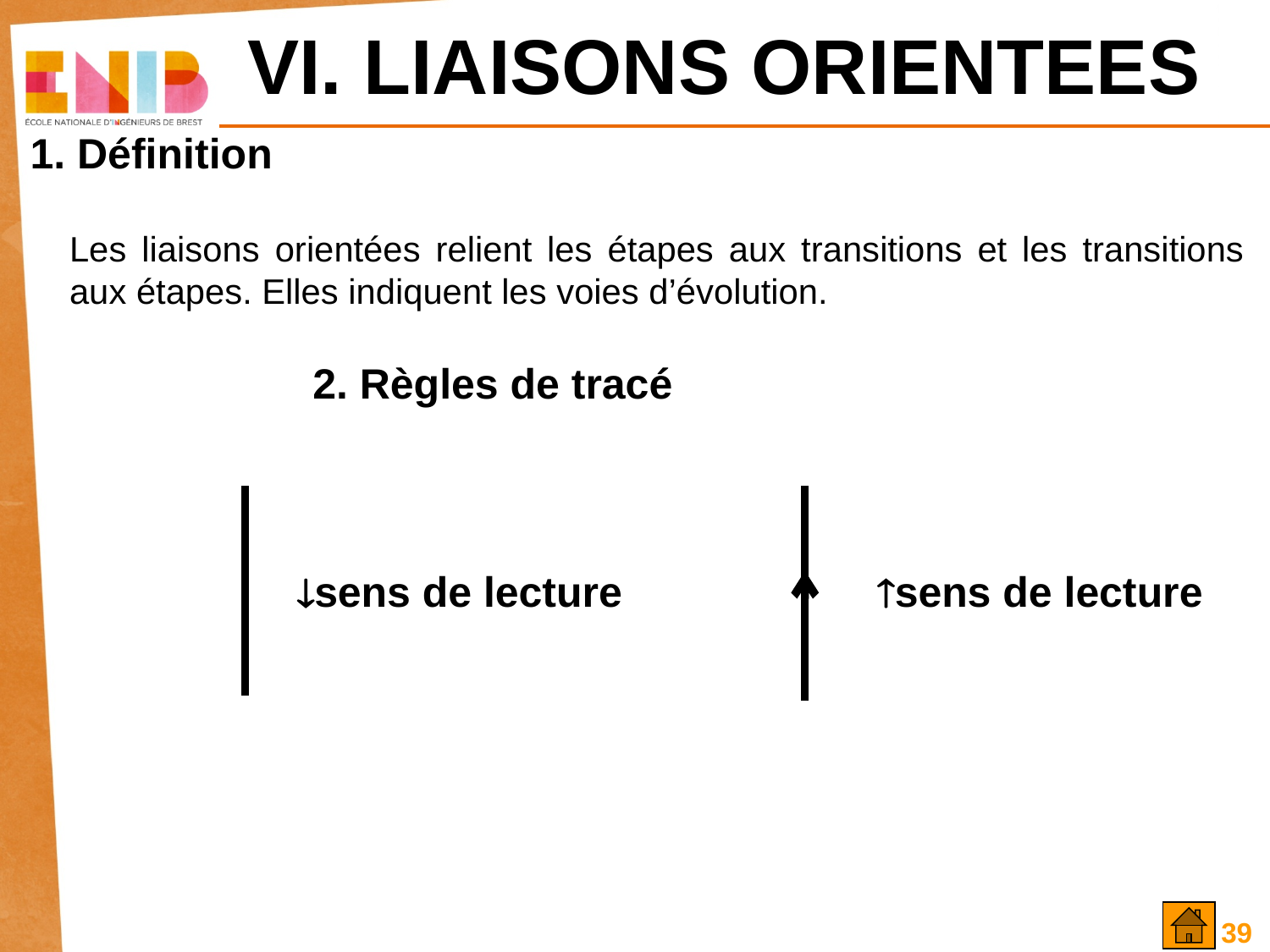

# VI. LIAISONS ORIENTEES
1. Définition
Les liaisons orientées relient les étapes aux transitions et les transitions aux étapes. Elles indiquent les voies d’évolution.
2. Règles de tracé
↓sens de lecture
↑sens de lecture